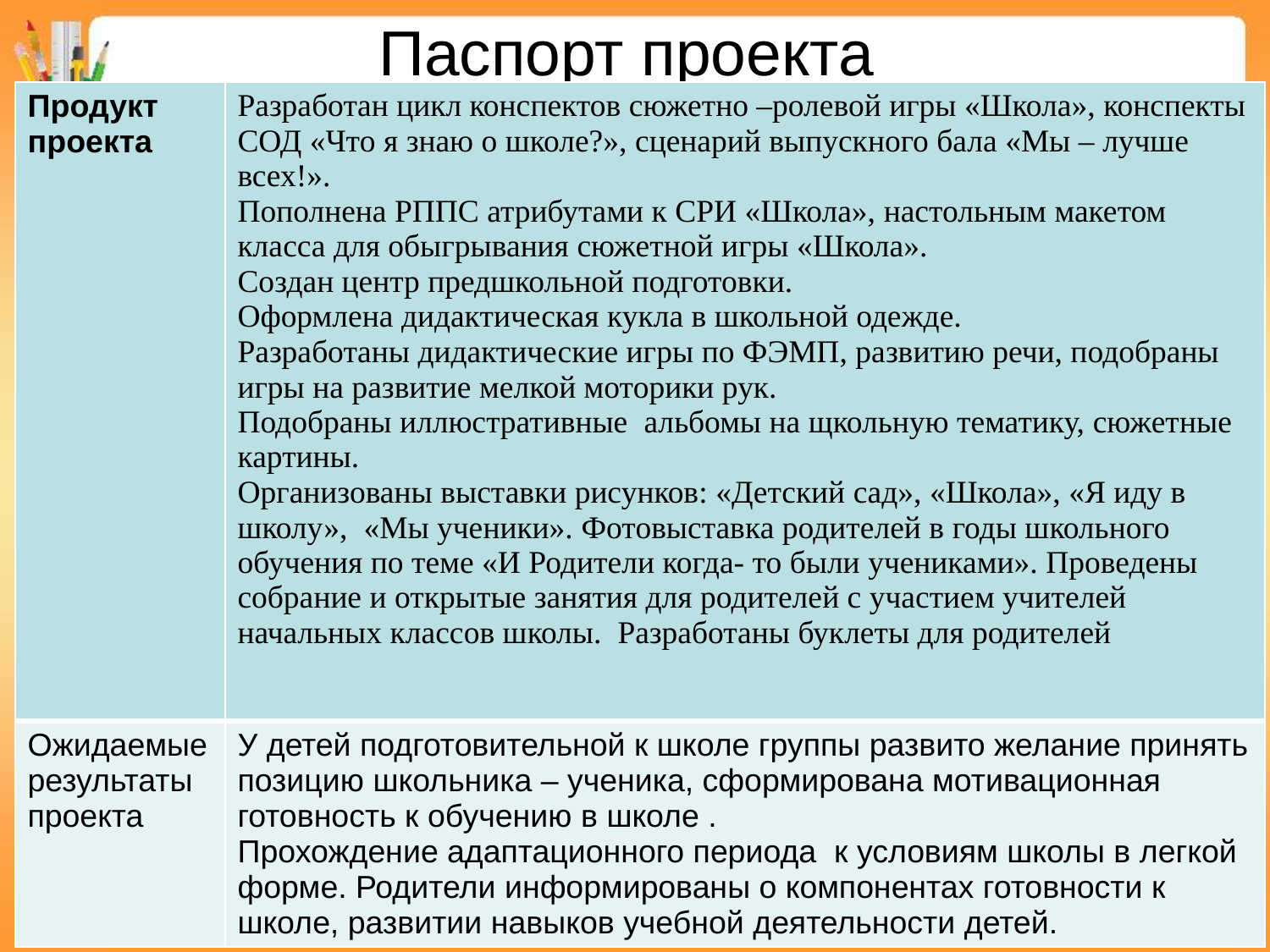

# Паспорт проекта
| Продукт проекта | Разработан цикл конспектов сюжетно –ролевой игры «Школа», конспекты СОД «Что я знаю о школе?», сценарий выпускного бала «Мы – лучше всех!». Пополнена РППС атрибутами к СРИ «Школа», настольным макетом класса для обыгрывания сюжетной игры «Школа». Создан центр предшкольной подготовки. Оформлена дидактическая кукла в школьной одежде. Разработаны дидактические игры по ФЭМП, развитию речи, подобраны игры на развитие мелкой моторики рук. Подобраны иллюстративные альбомы на щкольную тематику, сюжетные картины. Организованы выставки рисунков: «Детский сад», «Школа», «Я иду в школу», «Мы ученики». Фотовыставка родителей в годы школьного обучения по теме «И Родители когда- то были учениками». Проведены собрание и открытые занятия для родителей с участием учителей начальных классов школы. Разработаны буклеты для родителей |
| --- | --- |
| Ожидаемые результаты проекта | У детей подготовительной к школе группы развито желание принять позицию школьника – ученика, сформирована мотивационная готовность к обучению в школе . Прохождение адаптационного периода к условиям школы в легкой форме. Родители информированы о компонентах готовности к школе, развитии навыков учебной деятельности детей. |